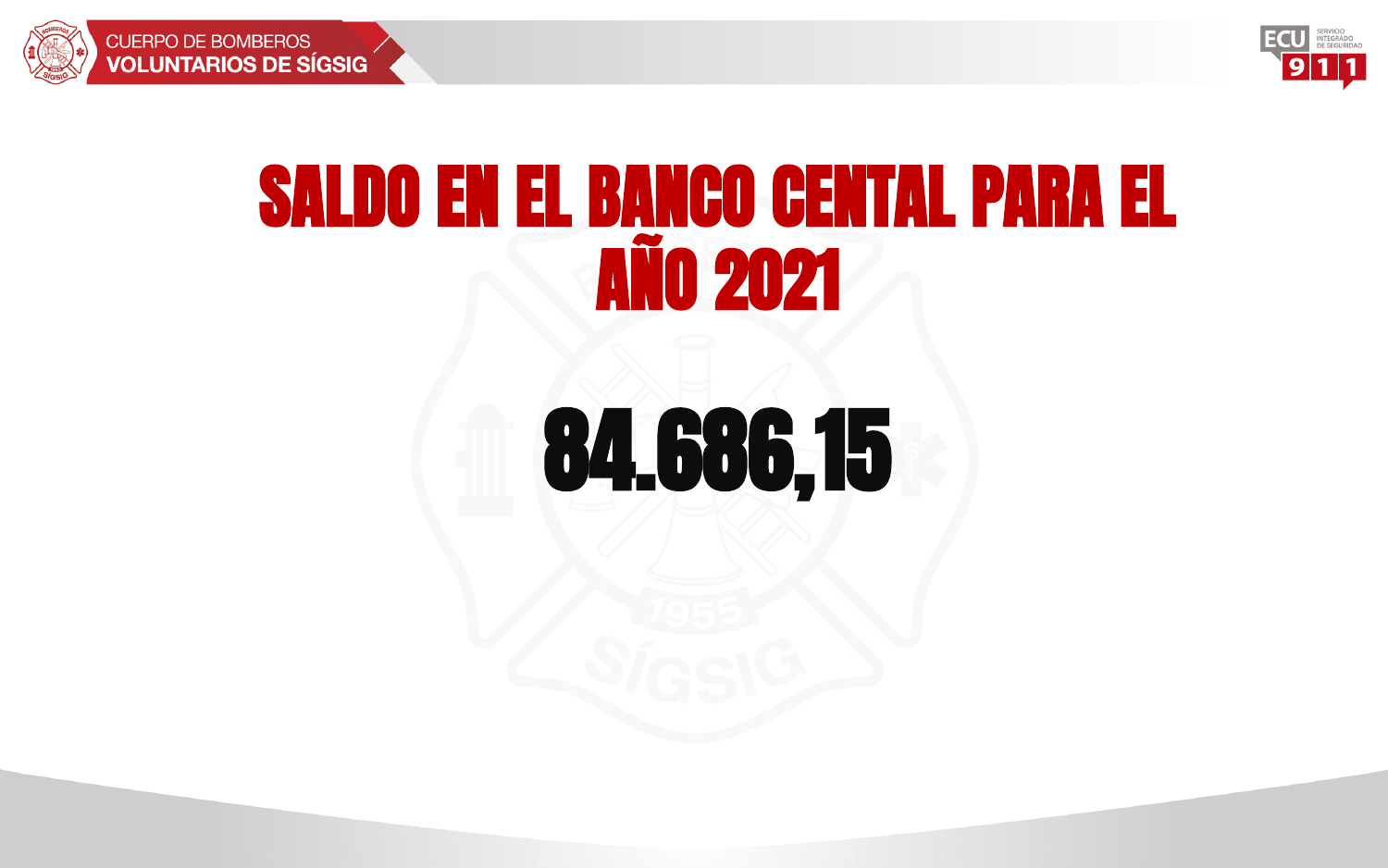

SALDO EN EL BANCO CENTAL PARA EL AÑO 2021

84.686,15